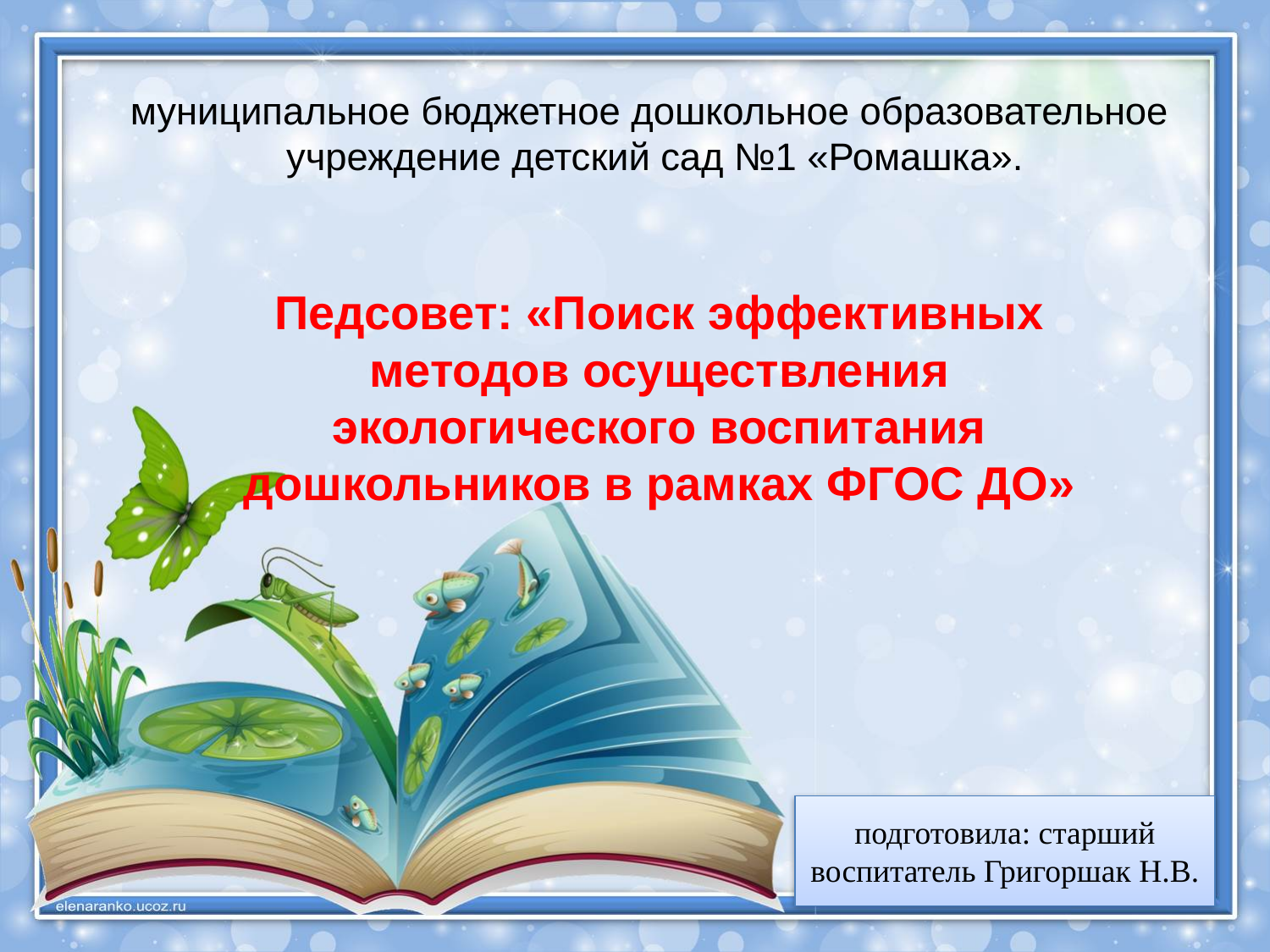

# муниципальное бюджетное дошкольное образовательное учреждение детский сад №1 «Ромашка».
Педсовет: «Поиск эффективных методов осуществления экологического воспитания дошкольников в рамках ФГОС ДО»

подготовила: старший воспитатель Григоршак Н.В.